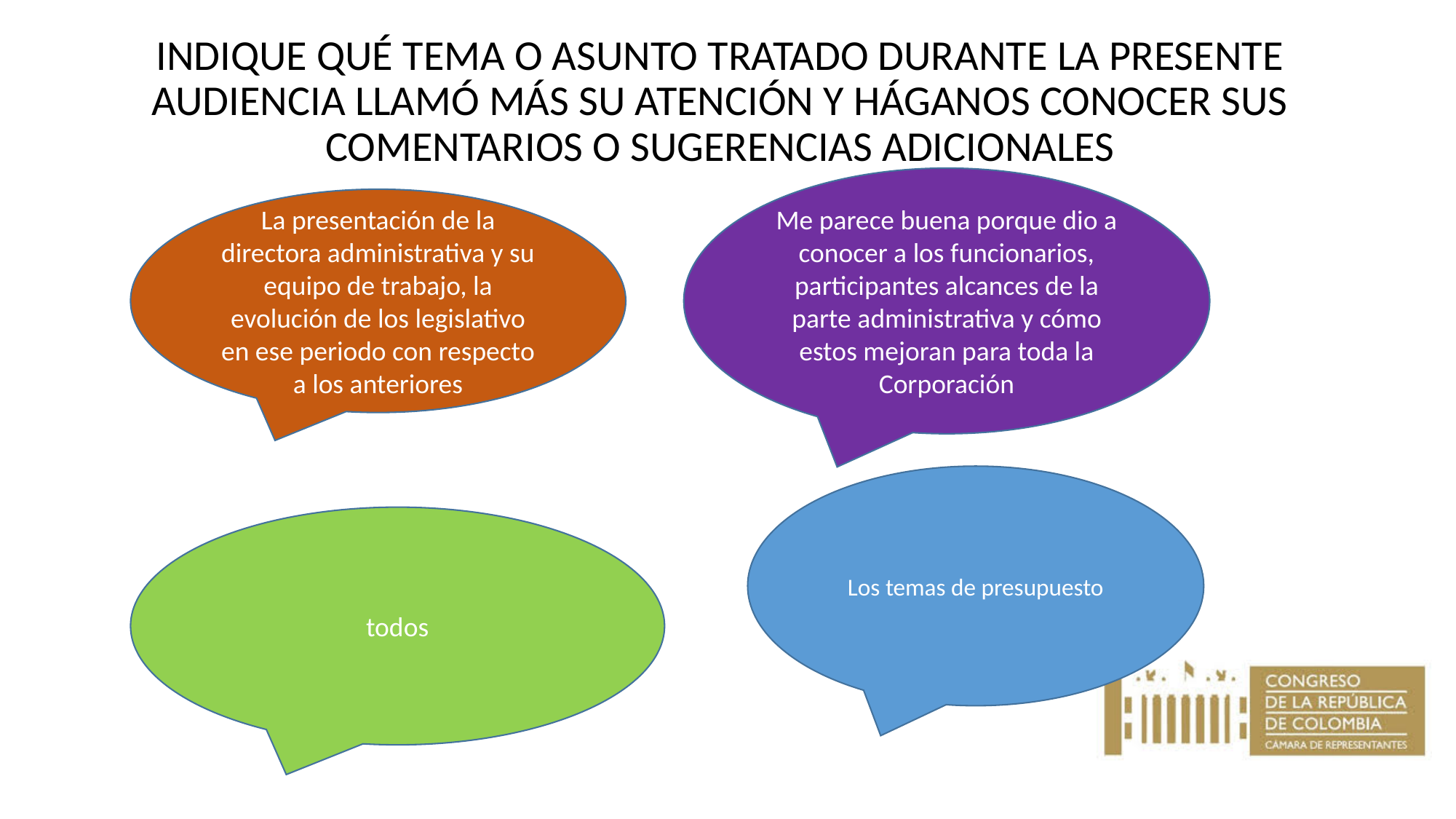

# INDIQUE QUÉ TEMA O ASUNTO TRATADO DURANTE LA PRESENTE AUDIENCIA LLAMÓ MÁS SU ATENCIÓN Y HÁGANOS CONOCER SUS COMENTARIOS O SUGERENCIAS ADICIONALES
Me parece buena porque dio a conocer a los funcionarios, participantes alcances de la parte administrativa y cómo estos mejoran para toda la Corporación
La presentación de la directora administrativa y su equipo de trabajo, la evolución de los legislativo en ese periodo con respecto a los anteriores
Los temas de presupuesto
todos